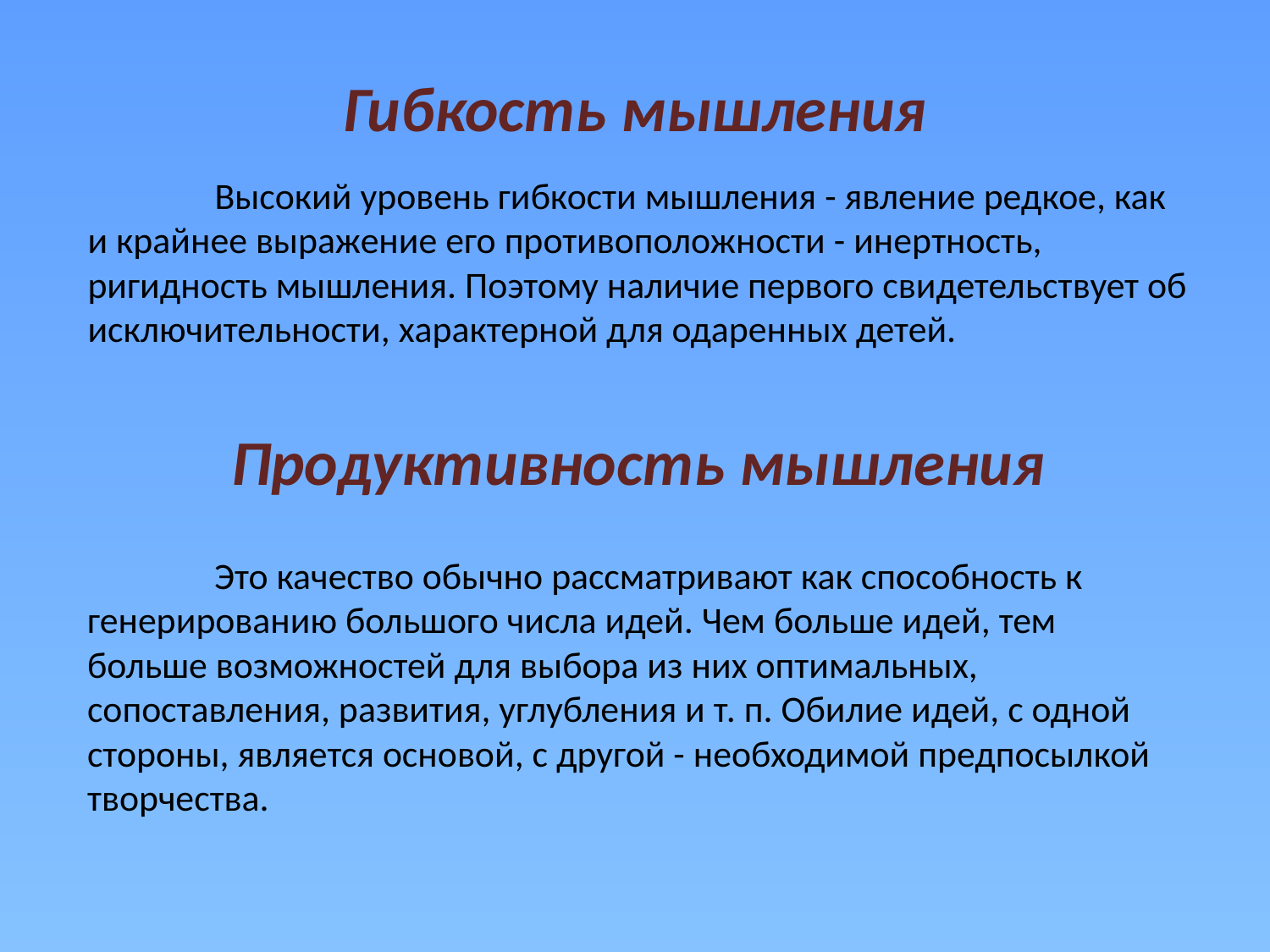

# Гибкость мышления
	Высокий уровень гибкости мышления - явление редкое, как и крайнее выражение его противоположности - инертность, ригидность мышления. Поэтому наличие первого свидетельствует об исключительности, характерной для одаренных детей.
Продуктивность мышления
	Это качество обычно рассматривают как способность к генерированию большого числа идей. Чем больше идей, тем больше возможностей для выбора из них оптимальных, сопоставления, развития, углубления и т. п. Обилие идей, с одной стороны, является основой, с другой - необходимой предпосылкой творчества.